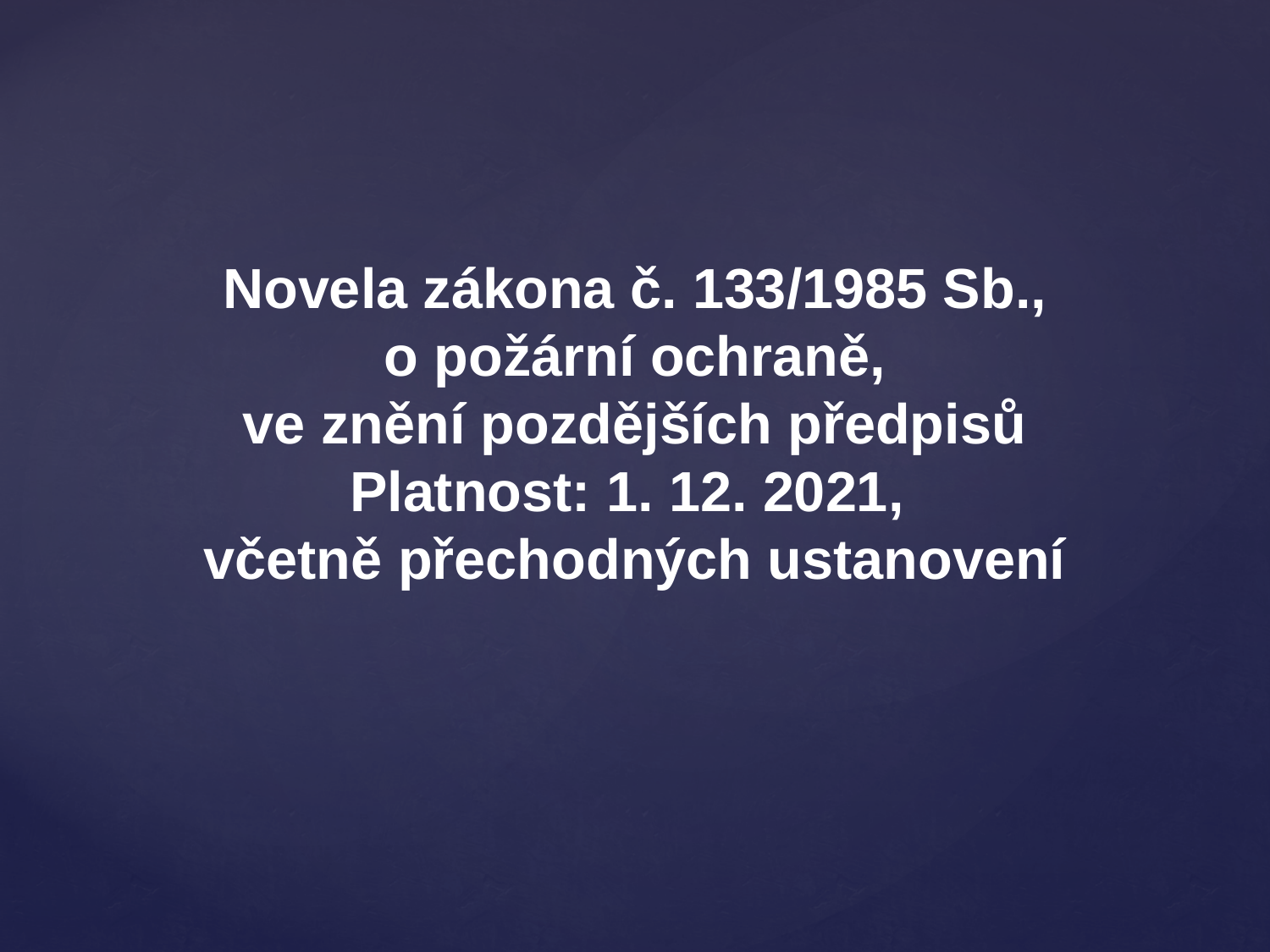

Novela zákona č. 133/1985 Sb.,
 o požární ochraně,
ve znění pozdějších předpisů
Platnost: 1. 12. 2021,
včetně přechodných ustanovení